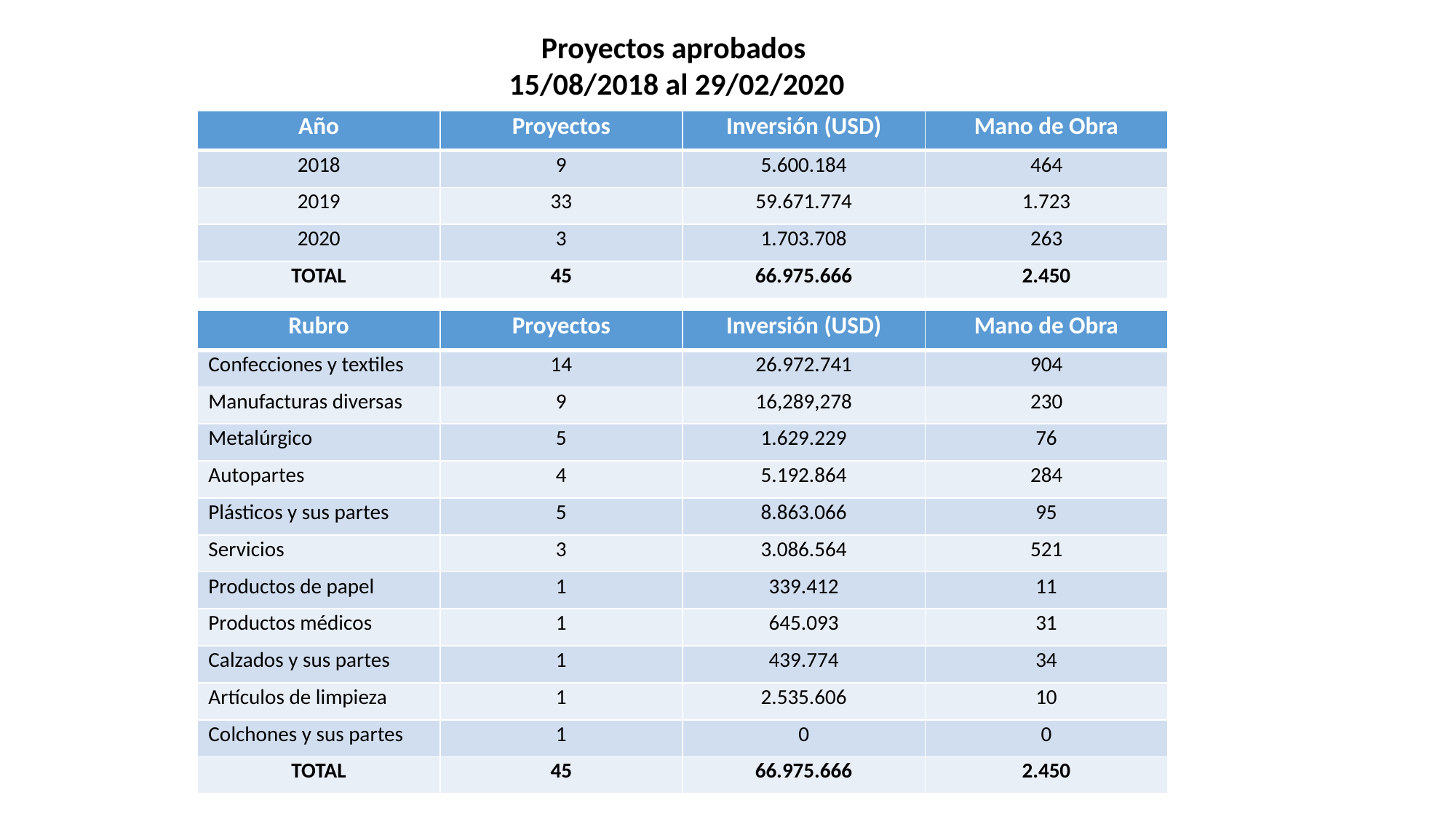

Proyectos aprobados
15/08/2018 al 29/02/2020
| Año | Proyectos | Inversión (USD) | Mano de Obra |
| --- | --- | --- | --- |
| 2018 | 9 | 5.600.184 | 464 |
| 2019 | 33 | 59.671.774 | 1.723 |
| 2020 | 3 | 1.703.708 | 263 |
| TOTAL | 45 | 66.975.666 | 2.450 |
| Rubro | Proyectos | Inversión (USD) | Mano de Obra |
| --- | --- | --- | --- |
| Confecciones y textiles | 14 | 26.972.741 | 904 |
| Manufacturas diversas | 9 | 16,289,278 | 230 |
| Metalúrgico | 5 | 1.629.229 | 76 |
| Autopartes | 4 | 5.192.864 | 284 |
| Plásticos y sus partes | 5 | 8.863.066 | 95 |
| Servicios | 3 | 3.086.564 | 521 |
| Productos de papel | 1 | 339.412 | 11 |
| Productos médicos | 1 | 645.093 | 31 |
| Calzados y sus partes | 1 | 439.774 | 34 |
| Artículos de limpieza | 1 | 2.535.606 | 10 |
| Colchones y sus partes | 1 | 0 | 0 |
| TOTAL | 45 | 66.975.666 | 2.450 |